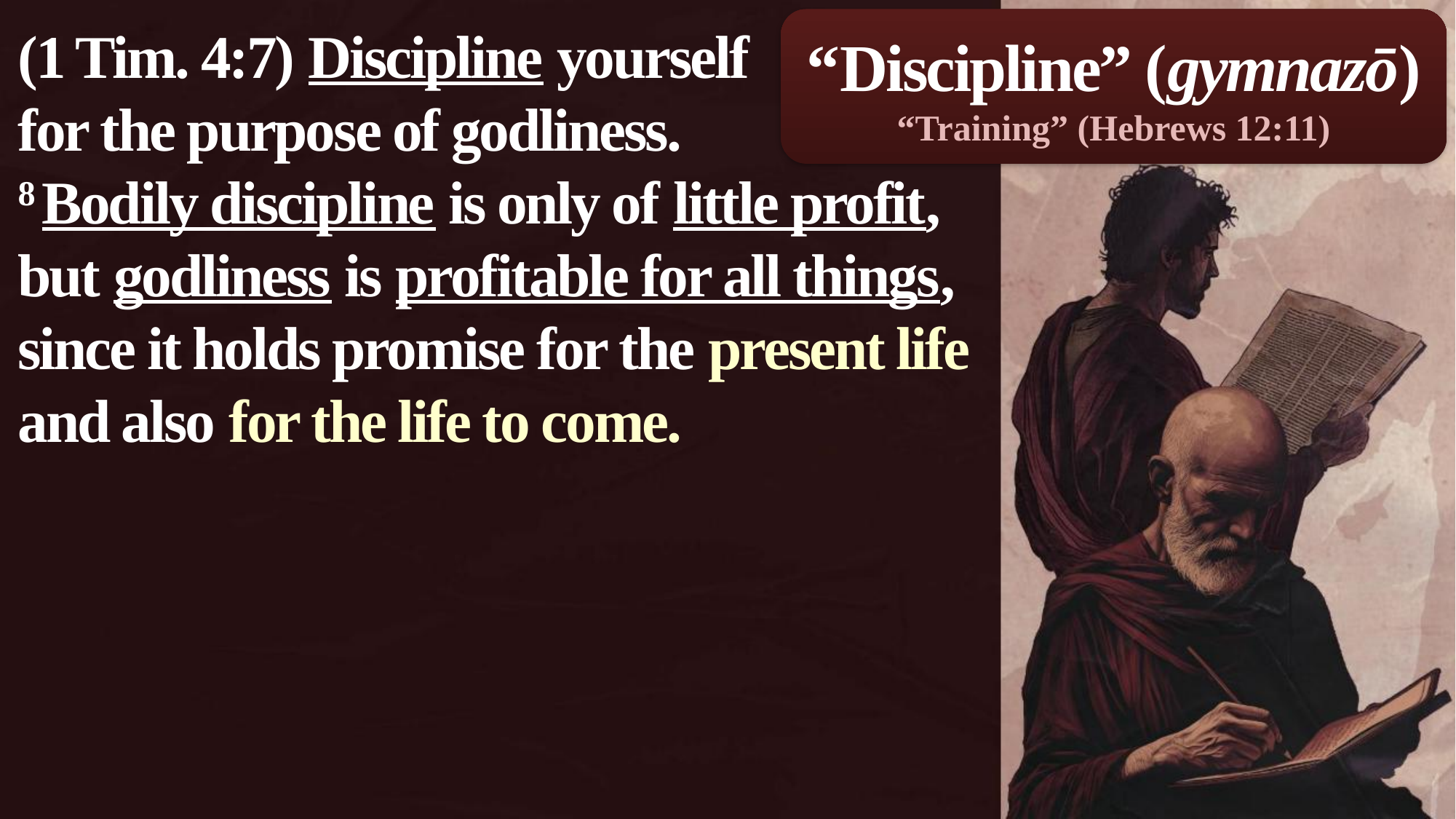

“Discipline” (gymnazō)
“Training” (Hebrews 12:11)
(1 Tim. 4:7) Discipline yourself
for the purpose of godliness.
8 Bodily discipline is only of little profit,
but godliness is profitable for all things,
since it holds promise for the present life
and also for the life to come.